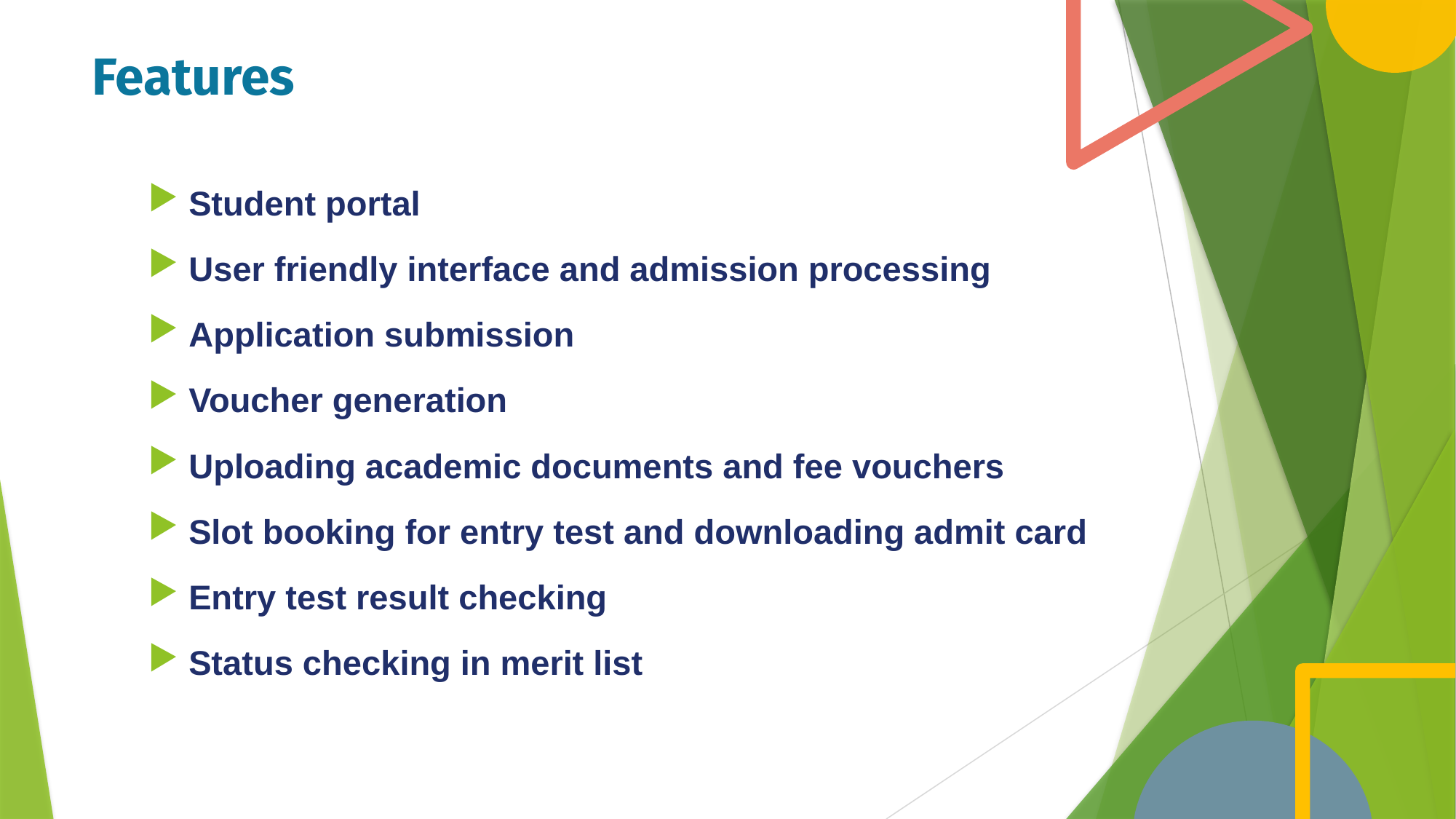

# Features
Student portal
User friendly interface and admission processing
Application submission
Voucher generation
Uploading academic documents and fee vouchers
Slot booking for entry test and downloading admit card
Entry test result checking
Status checking in merit list